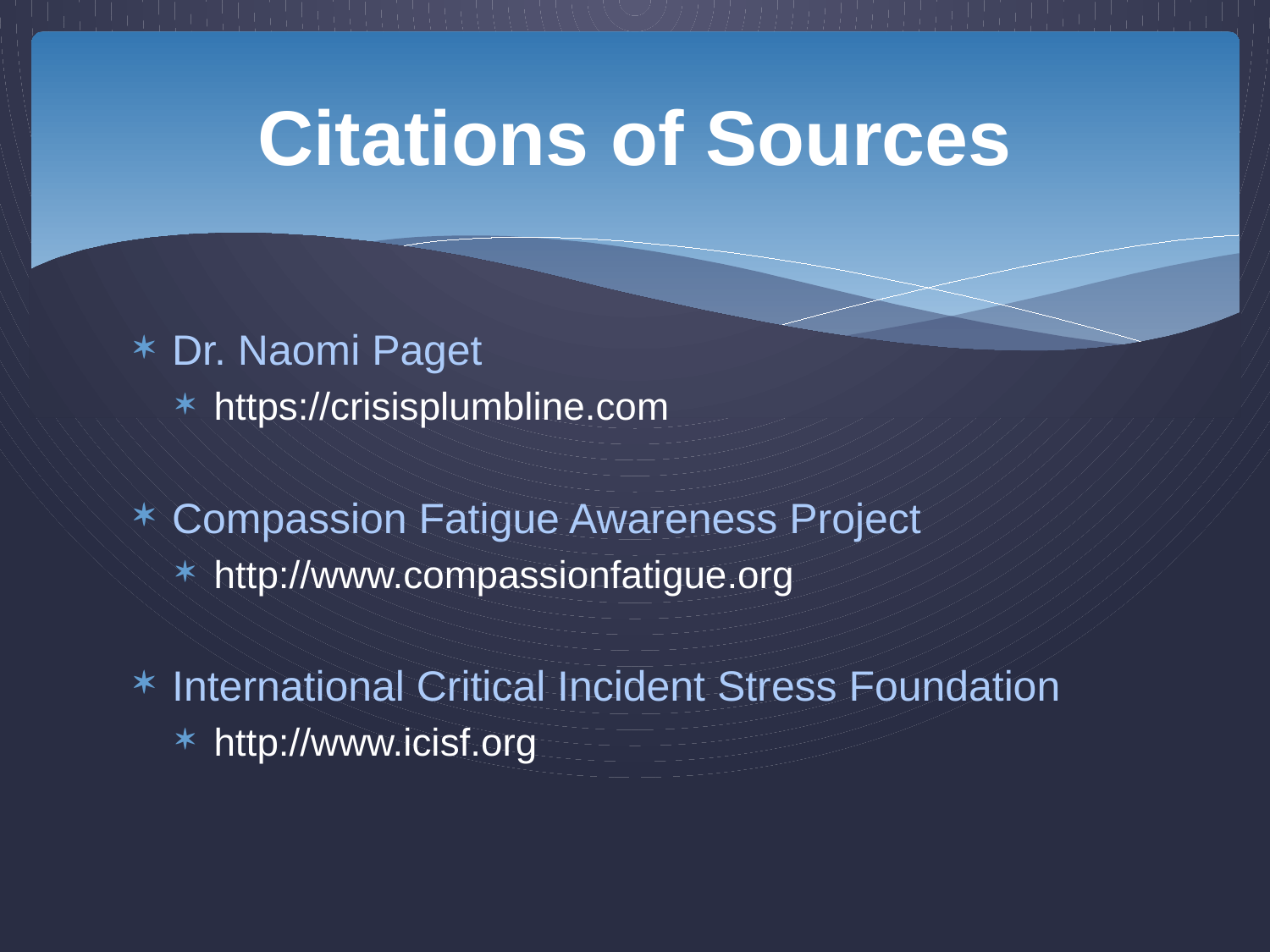

# Citations of Sources
Dr. Naomi Paget
https://crisisplumbline.com

Compassion Fatigue Awareness Project
http://www.compassionfatigue.org

International Critical Incident Stress Foundation
http://www.icisf.org